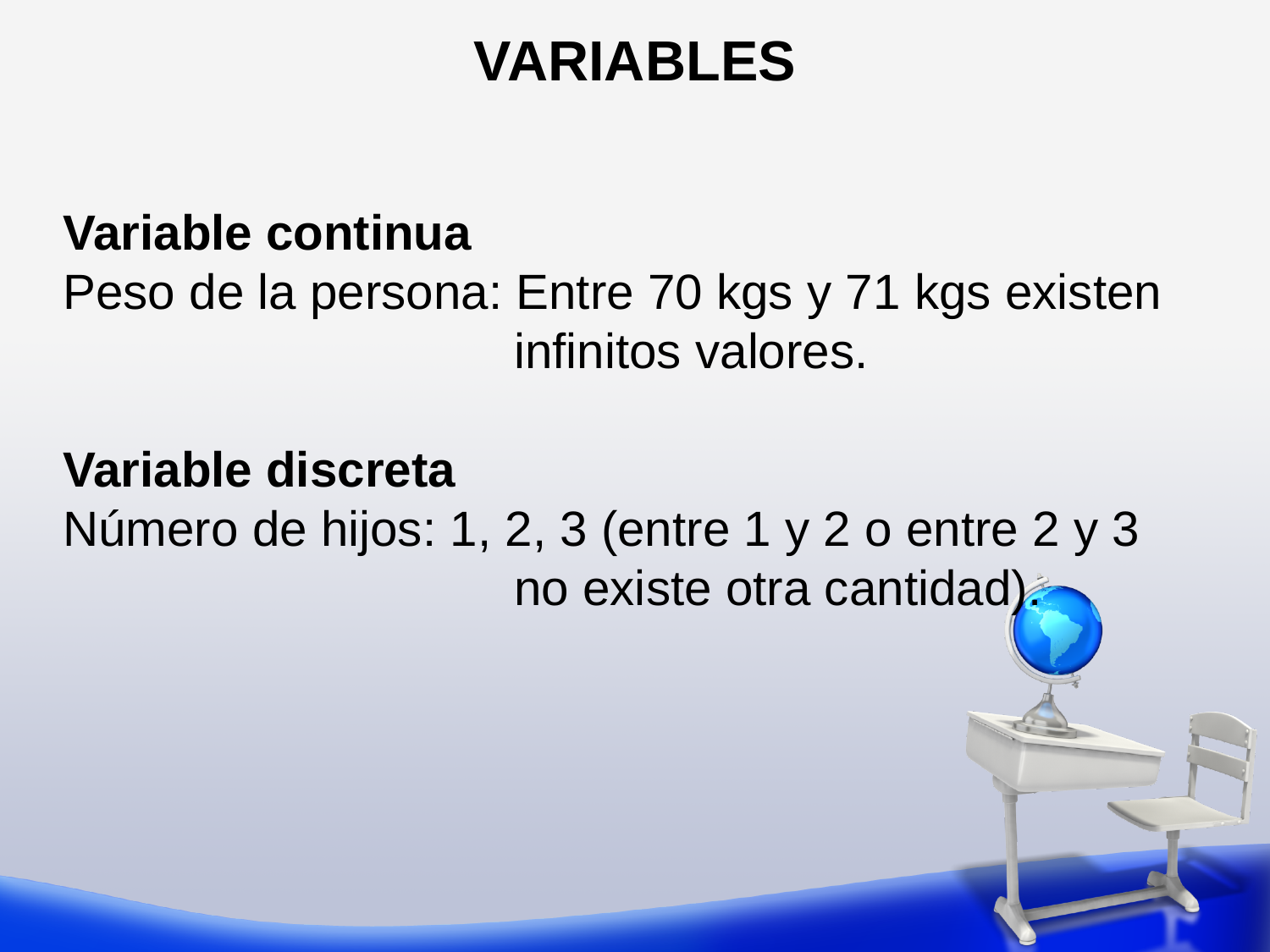

VARIABLES

Variable continua
Peso de la persona: Entre 70 kgs y 71 kgs existen infinitos valores.

Variable discreta
Número de hijos: 1, 2, 3 (entre 1 y 2 o entre 2 y 3 no existe otra cantidad).